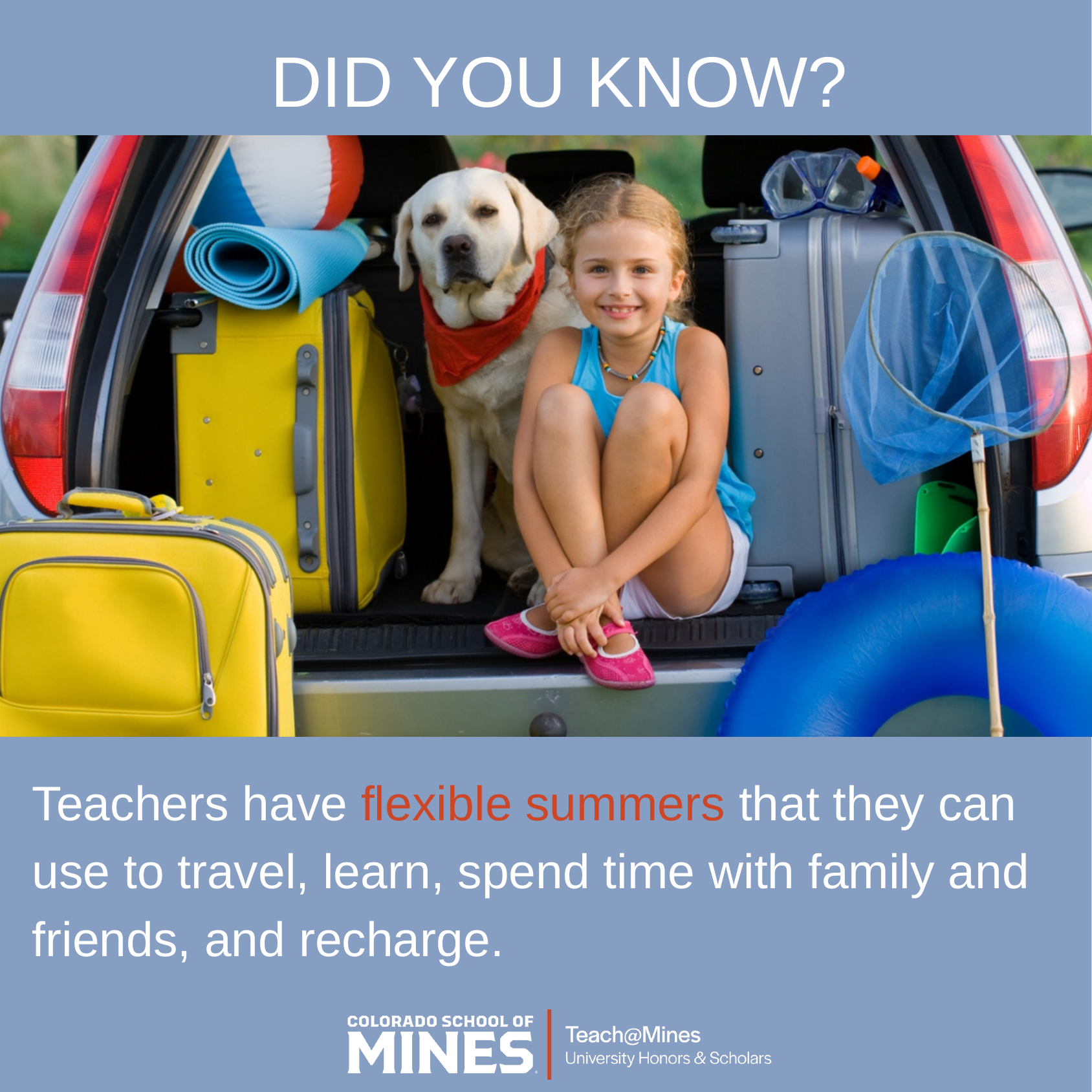

DID YOU KNOW?

Teachers have flexible summers that they can use to travel, learn, spend time with family and friends, and recharge.